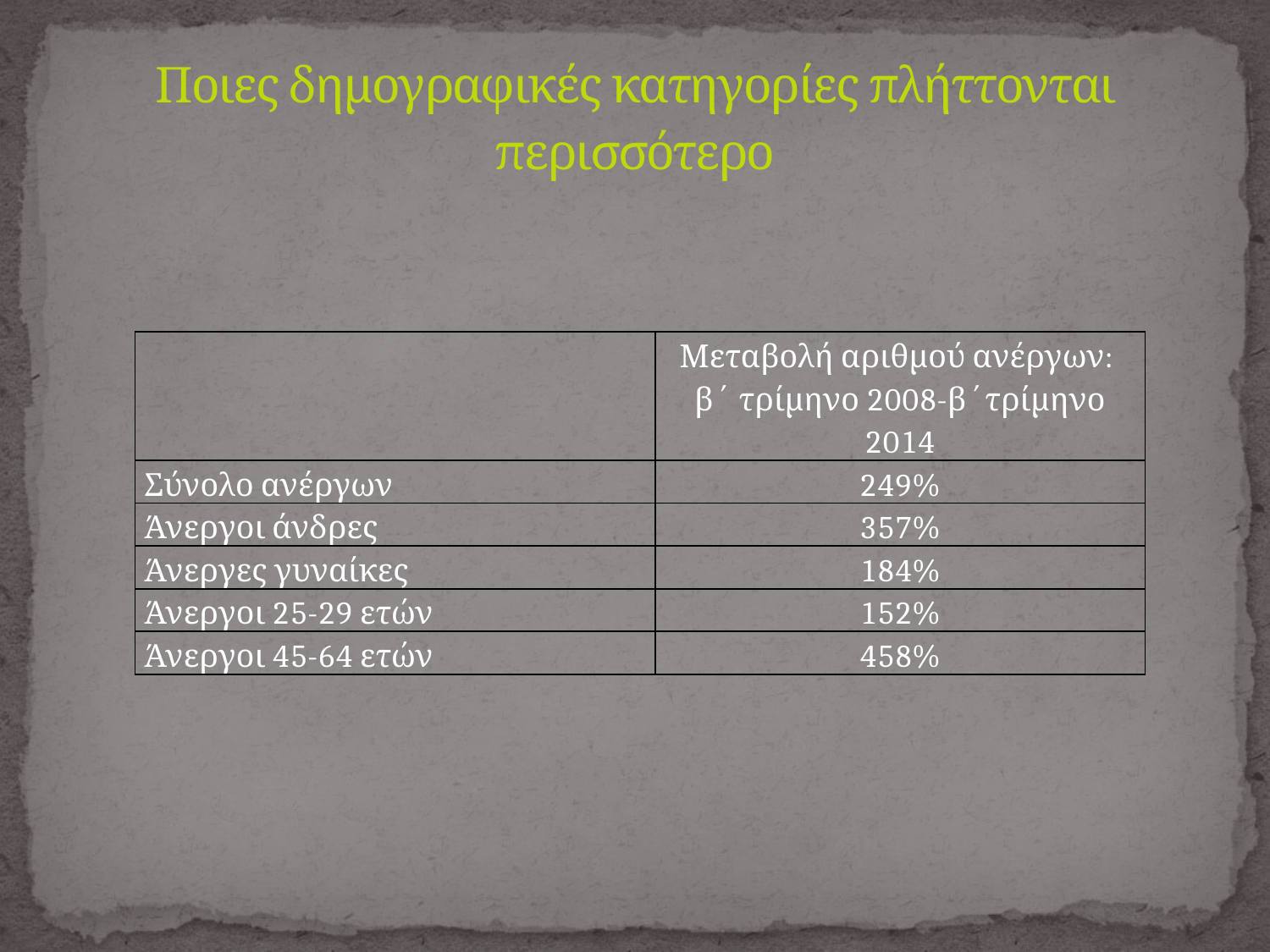

# Ποιες δημογραφικές κατηγορίες πλήττονται περισσότερο
|  | Μεταβολή αριθμού ανέργων: β΄ τρίμηνο 2008-β΄τρίμηνο 2014 |
| --- | --- |
| Σύνολο ανέργων | 249% |
| Άνεργοι άνδρες | 357% |
| Άνεργες γυναίκες | 184% |
| Άνεργοι 25-29 ετών | 152% |
| Άνεργοι 45-64 ετών | 458% |